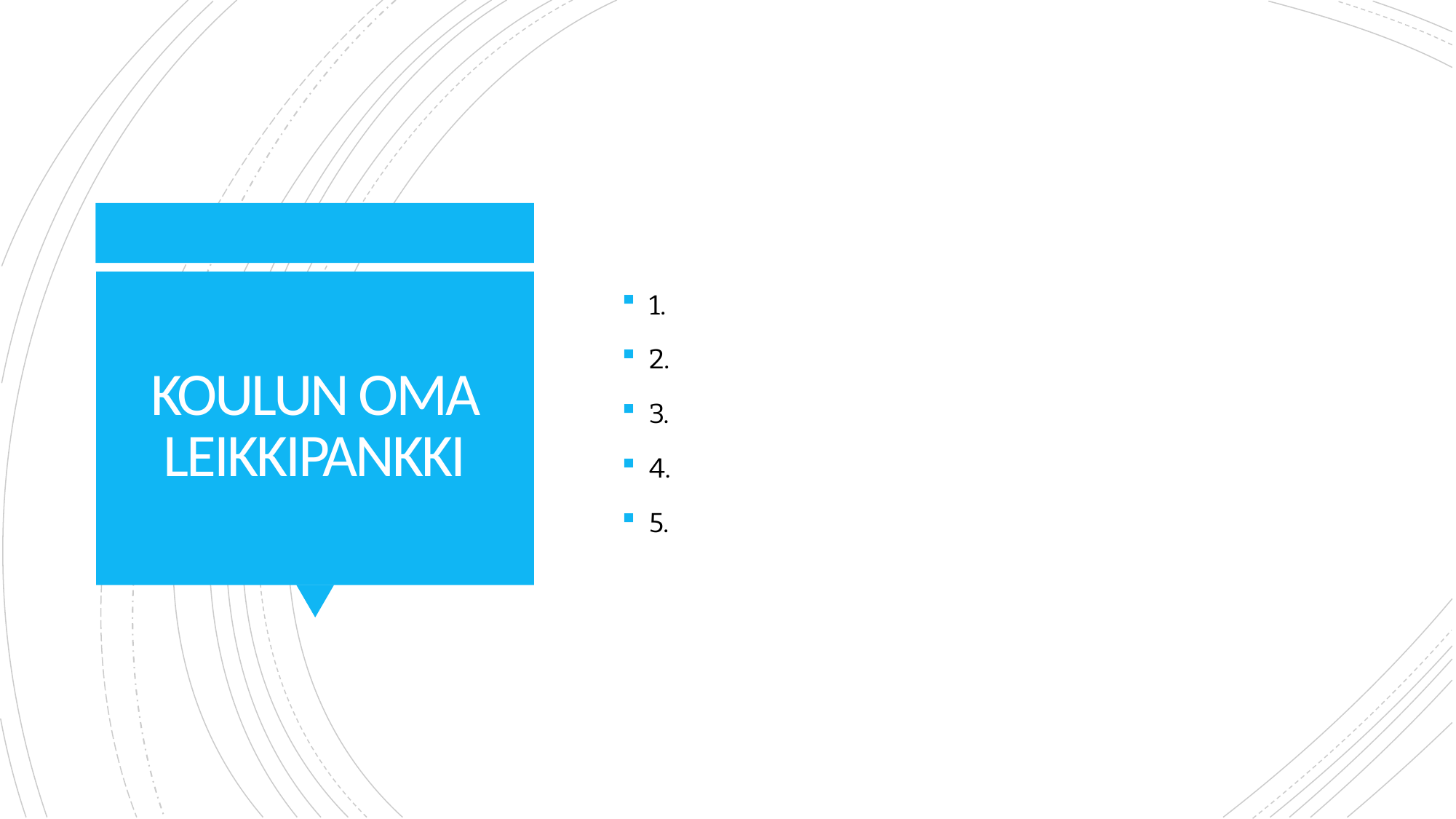

1.
2.
3.
4.
5.
# KOULUN OMA LEIKKIPANKKI